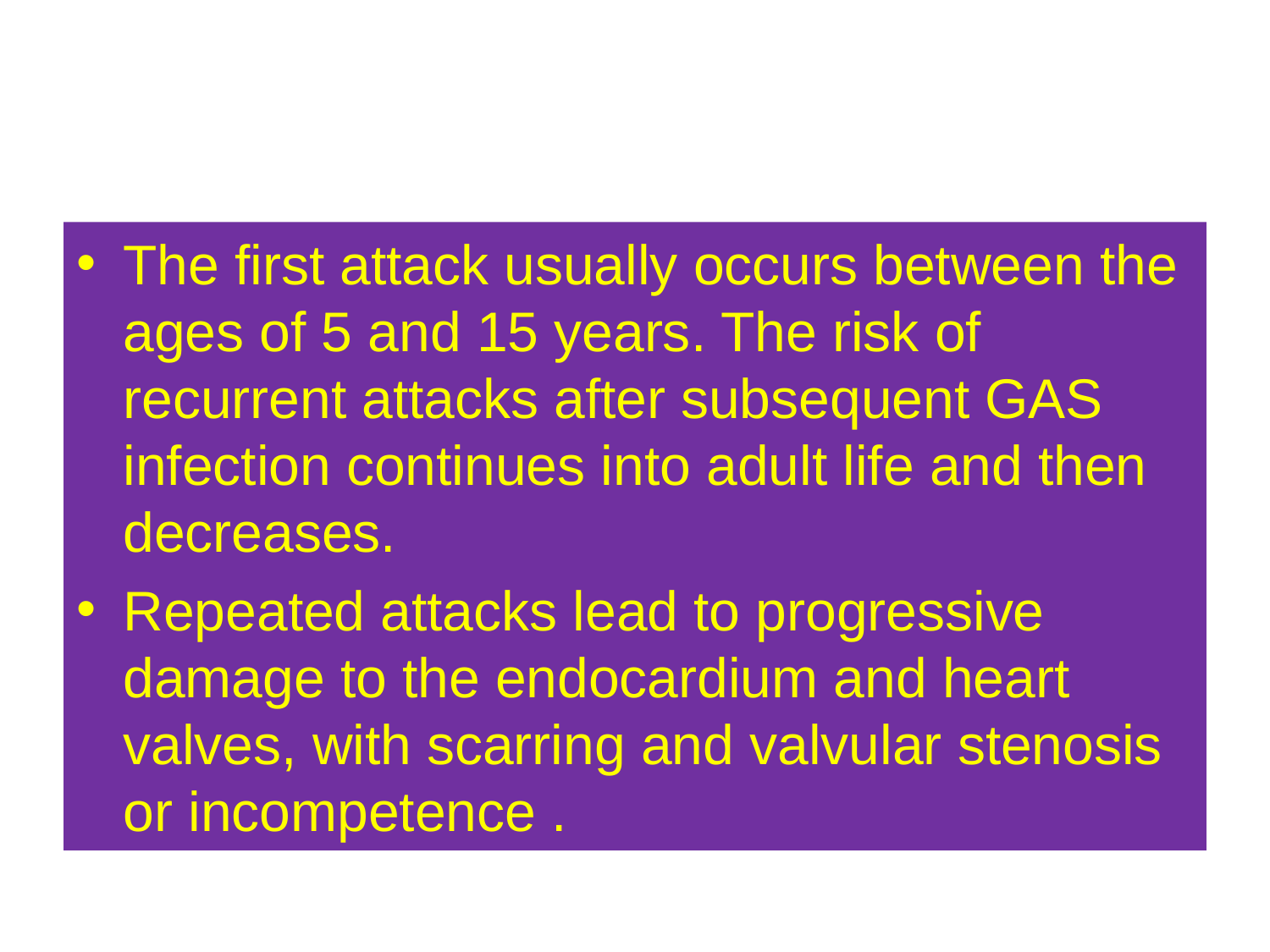

#
The first attack usually occurs between the ages of 5 and 15 years. The risk of recurrent attacks after subsequent GAS infection continues into adult life and then decreases.
Repeated attacks lead to progressive damage to the endocardium and heart valves, with scarring and valvular stenosis or incompetence .